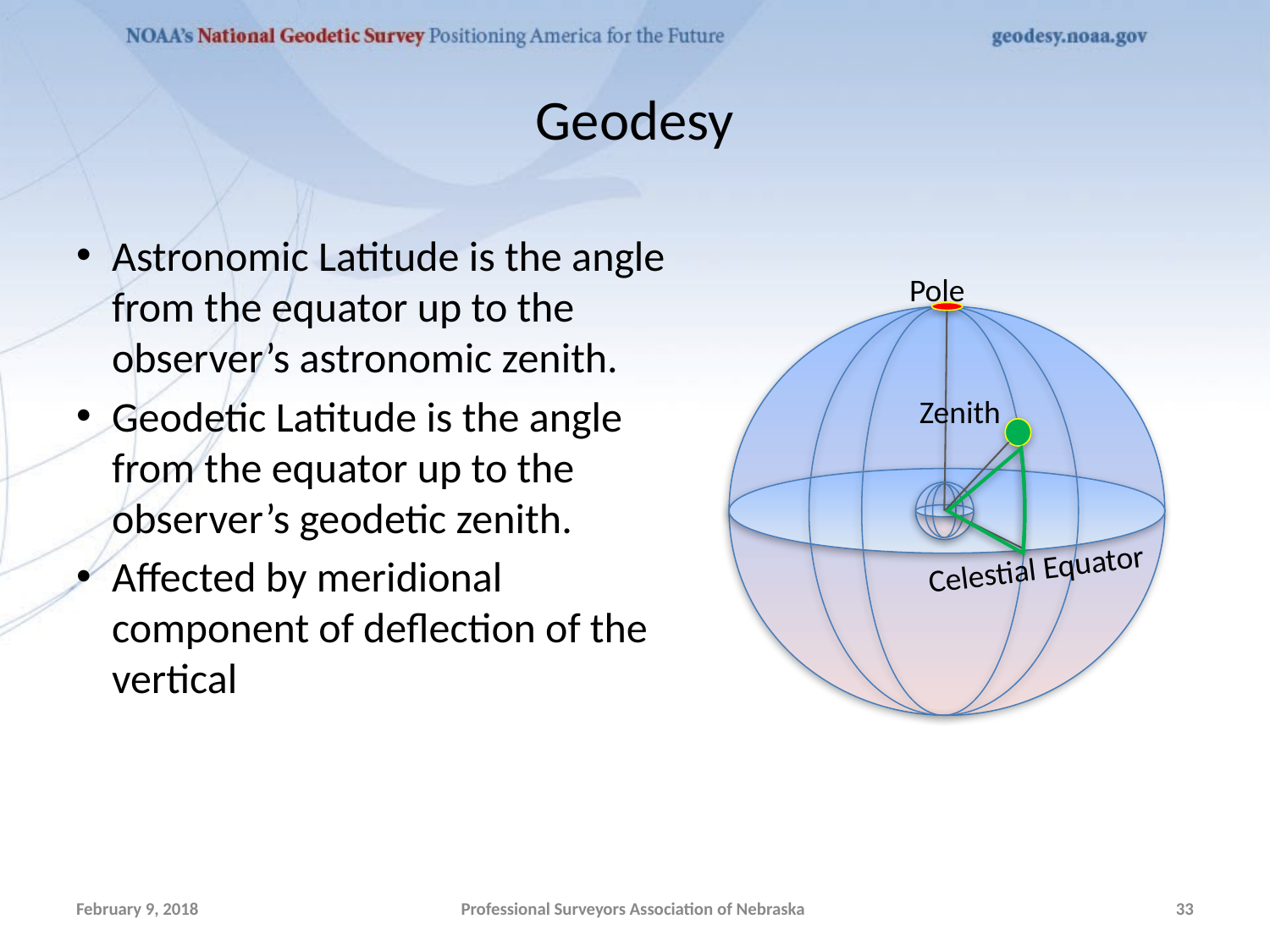

# Geodesy
Astronomic Latitude is the angle from the equator up to the observer’s astronomic zenith.
Geodetic Latitude is the angle from the equator up to the observer’s geodetic zenith.
Affected by meridional component of deflection of the vertical

Pole

Zenith

Celestial Equator
February 9, 2018
Professional Surveyors Association of Nebraska
33